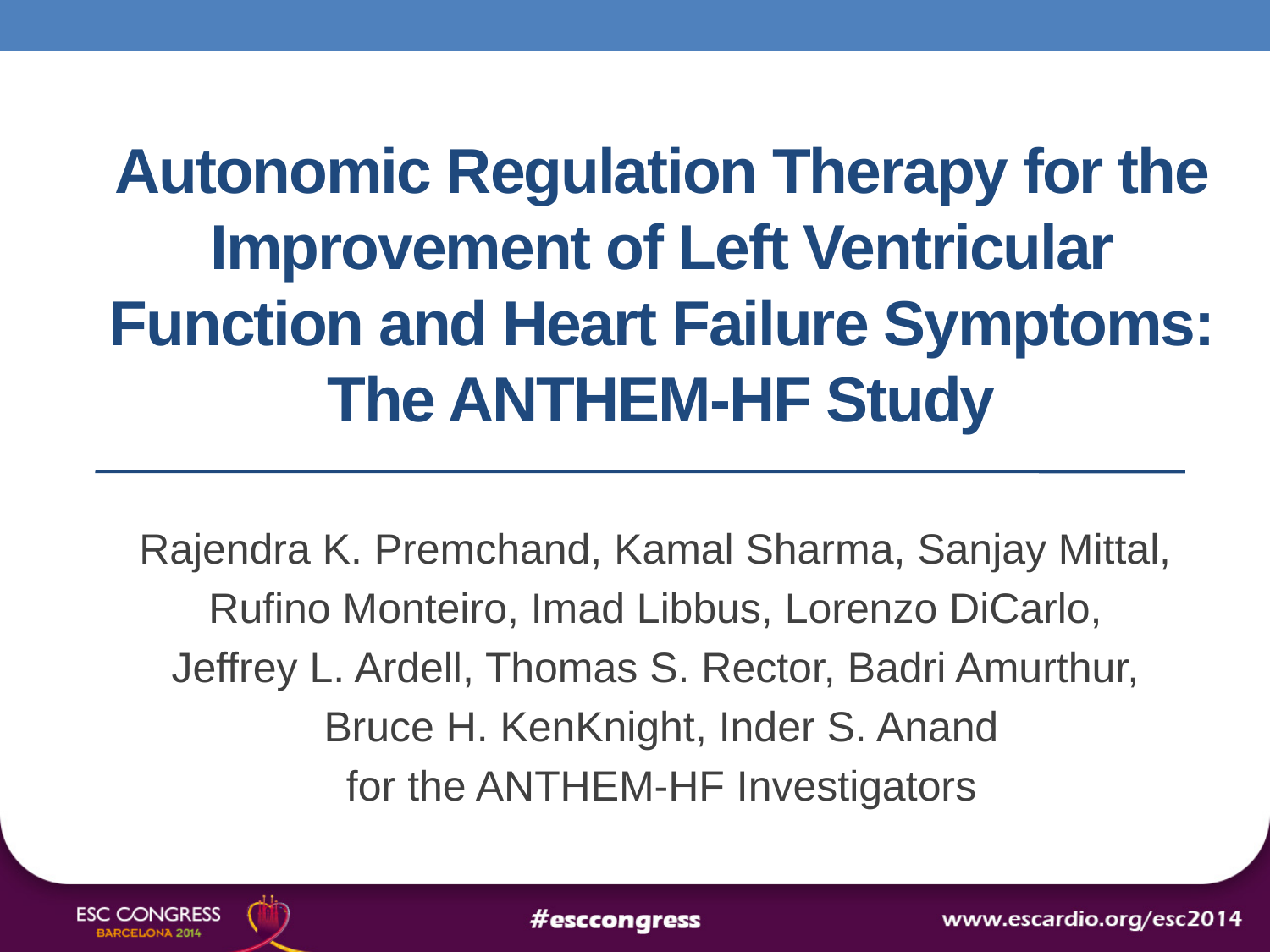

# Autonomic Regulation Therapy for the Improvement of Left Ventricular Function and Heart Failure Symptoms: The ANTHEM-HF Study
Rajendra K. Premchand, Kamal Sharma, Sanjay Mittal,
Rufino Monteiro, Imad Libbus, Lorenzo DiCarlo,
Jeffrey L. Ardell, Thomas S. Rector, Badri Amurthur,
Bruce H. KenKnight, Inder S. Anand
for the ANTHEM-HF Investigators